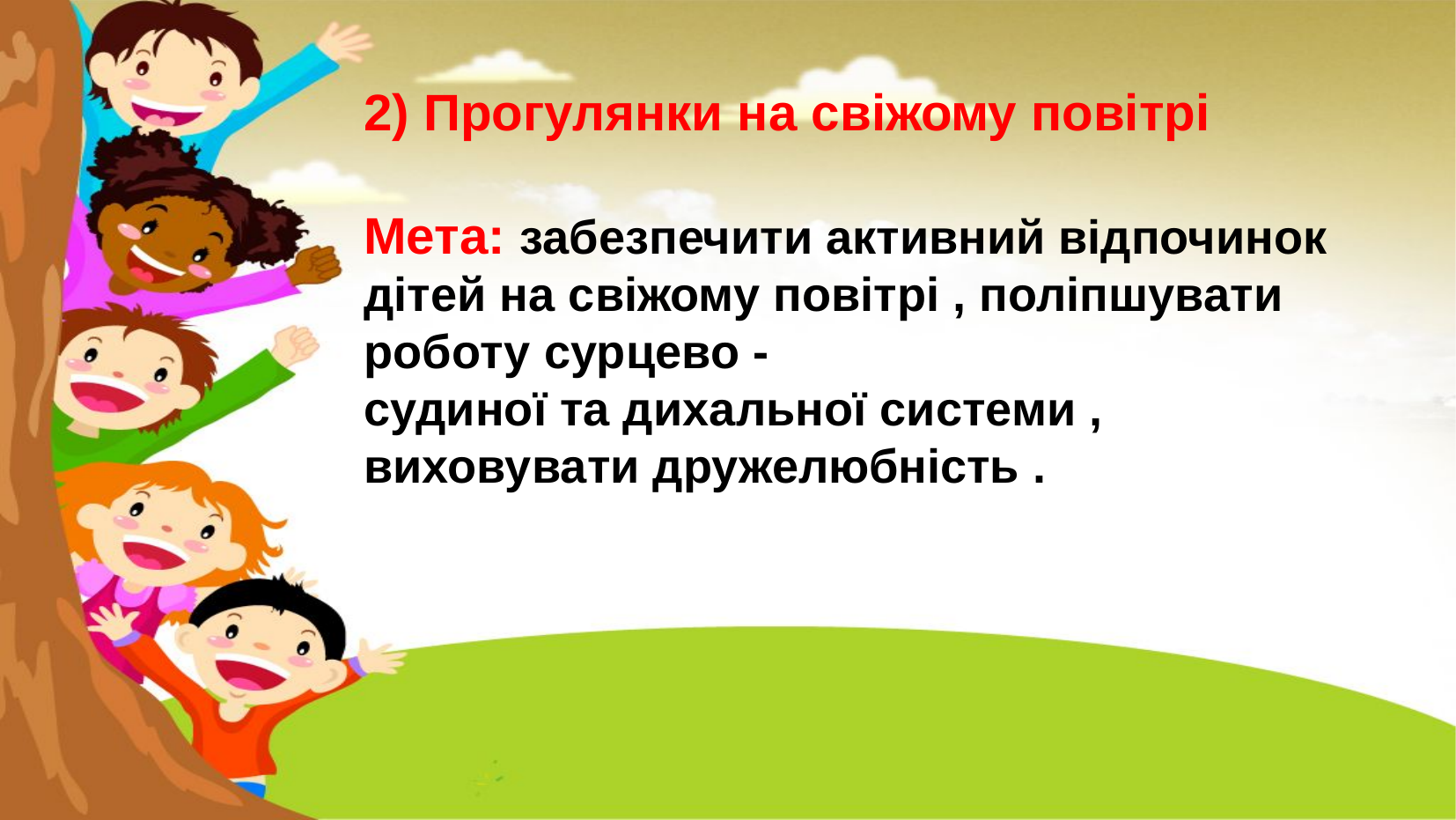

2) Прогулянки на свіжому повітрі

Мета: забезпечити активний відпочинок дітей на свіжому повітрі , поліпшувати роботу сурцево -
судиної та дихальної системи , виховувати дружелюбність .